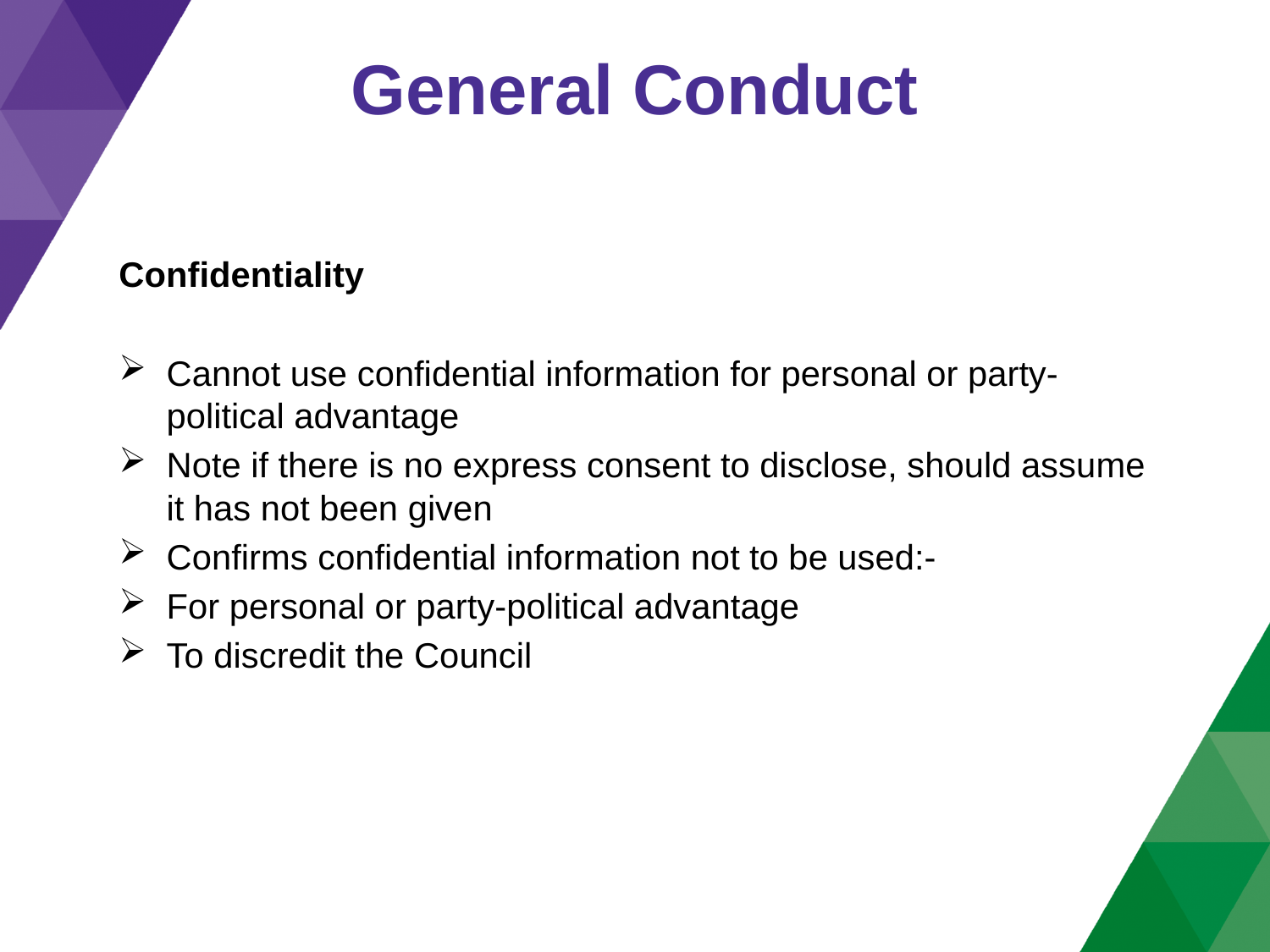

# General Conduct

Confidentiality

Cannot use confidential information for personal or party-political advantage
Note if there is no express consent to disclose, should assume it has not been given
Confirms confidential information not to be used:-
For personal or party-political advantage
To discredit the Council